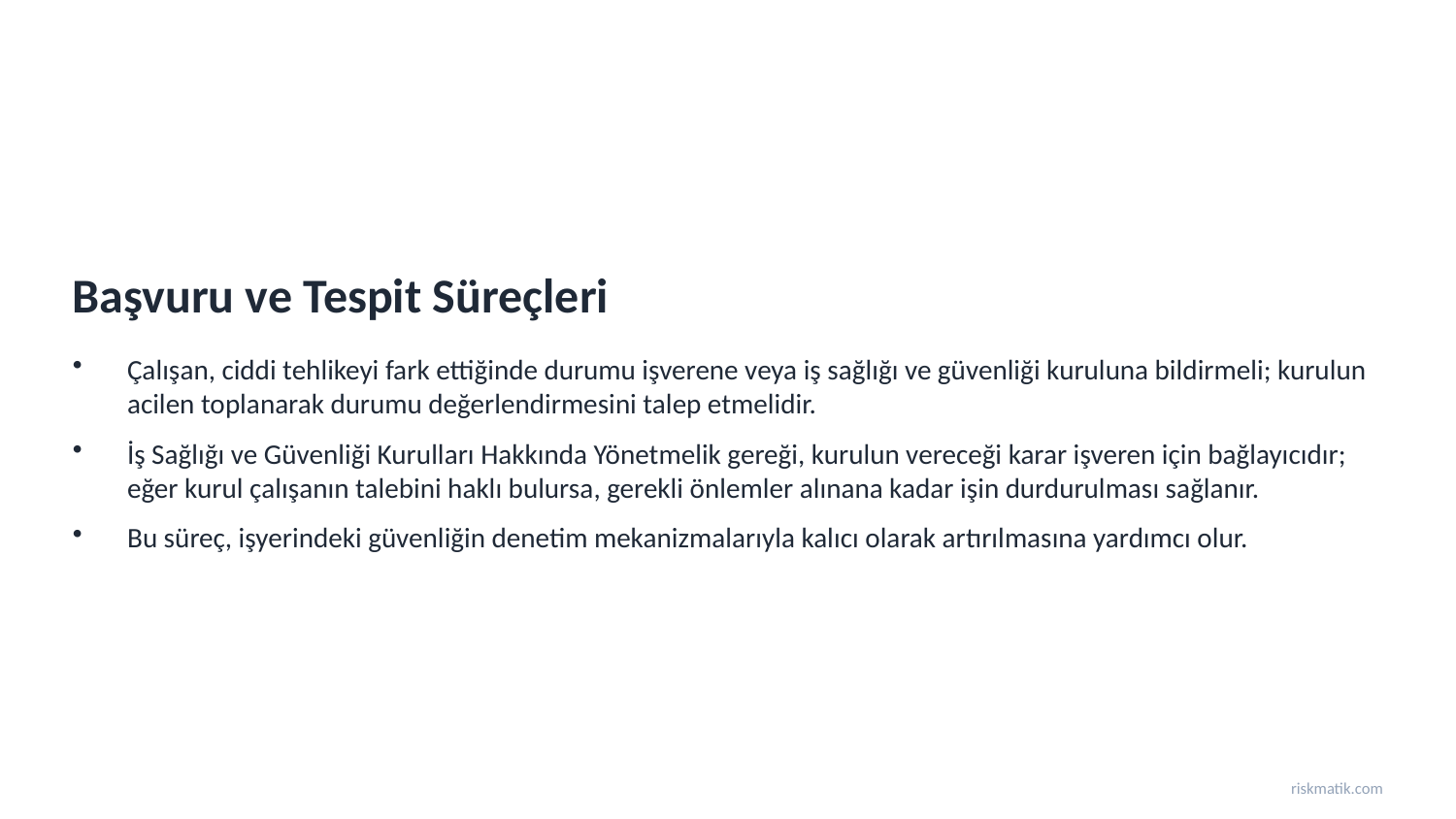

Başvuru ve Tespit Süreçleri
Çalışan, ciddi tehlikeyi fark ettiğinde durumu işverene veya iş sağlığı ve güvenliği kuruluna bildirmeli; kurulun acilen toplanarak durumu değerlendirmesini talep etmelidir.
İş Sağlığı ve Güvenliği Kurulları Hakkında Yönetmelik gereği, kurulun vereceği karar işveren için bağlayıcıdır; eğer kurul çalışanın talebini haklı bulursa, gerekli önlemler alınana kadar işin durdurulması sağlanır.
Bu süreç, işyerindeki güvenliğin denetim mekanizmalarıyla kalıcı olarak artırılmasına yardımcı olur.
riskmatik.com